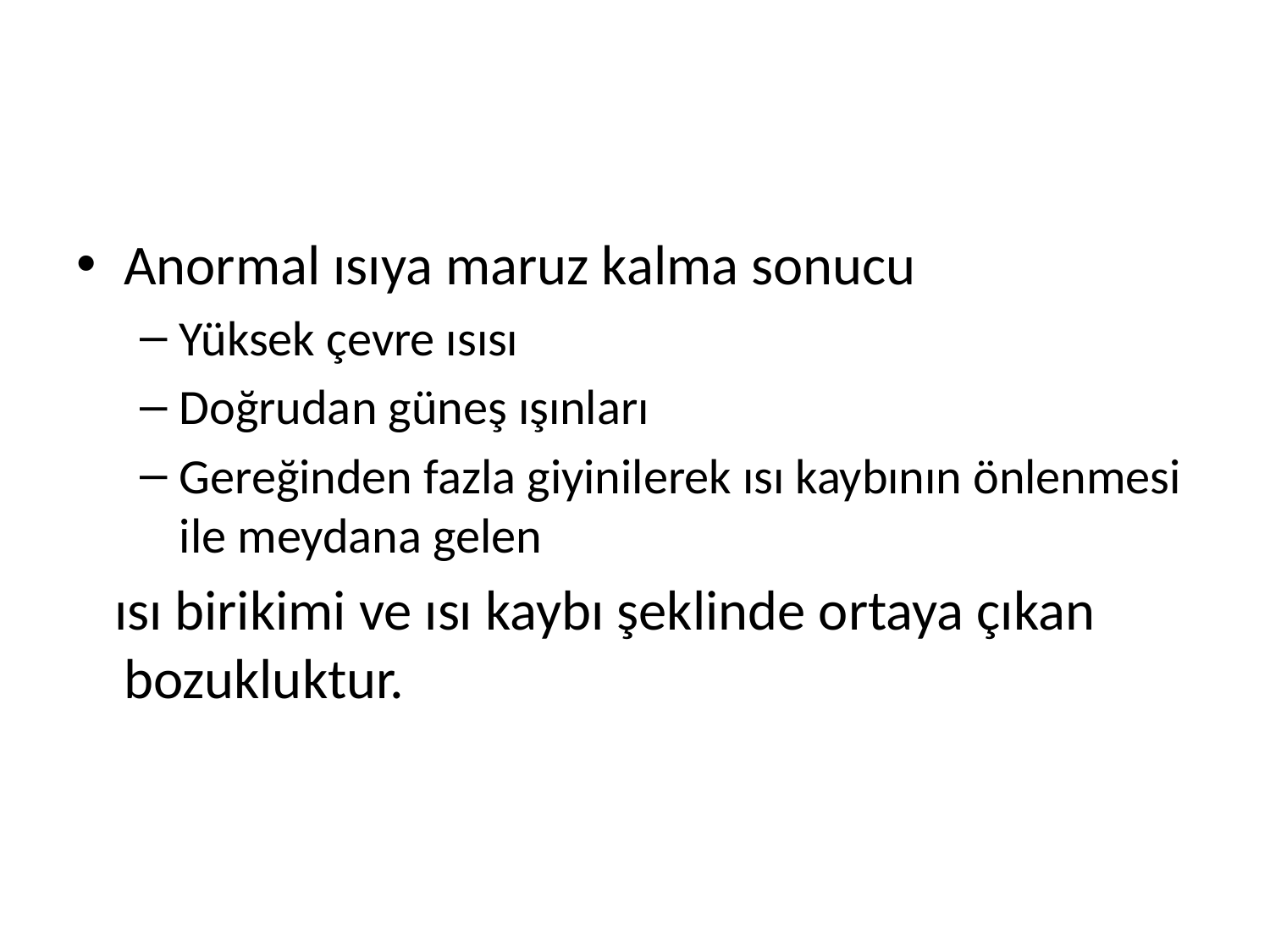

Anormal ısıya maruz kalma sonucu
Yüksek çevre ısısı
Doğrudan güneş ışınları
Gereğinden fazla giyinilerek ısı kaybının önlenmesi ile meydana gelen
   ısı birikimi ve ısı kaybı şeklinde ortaya çıkan bozukluktur.